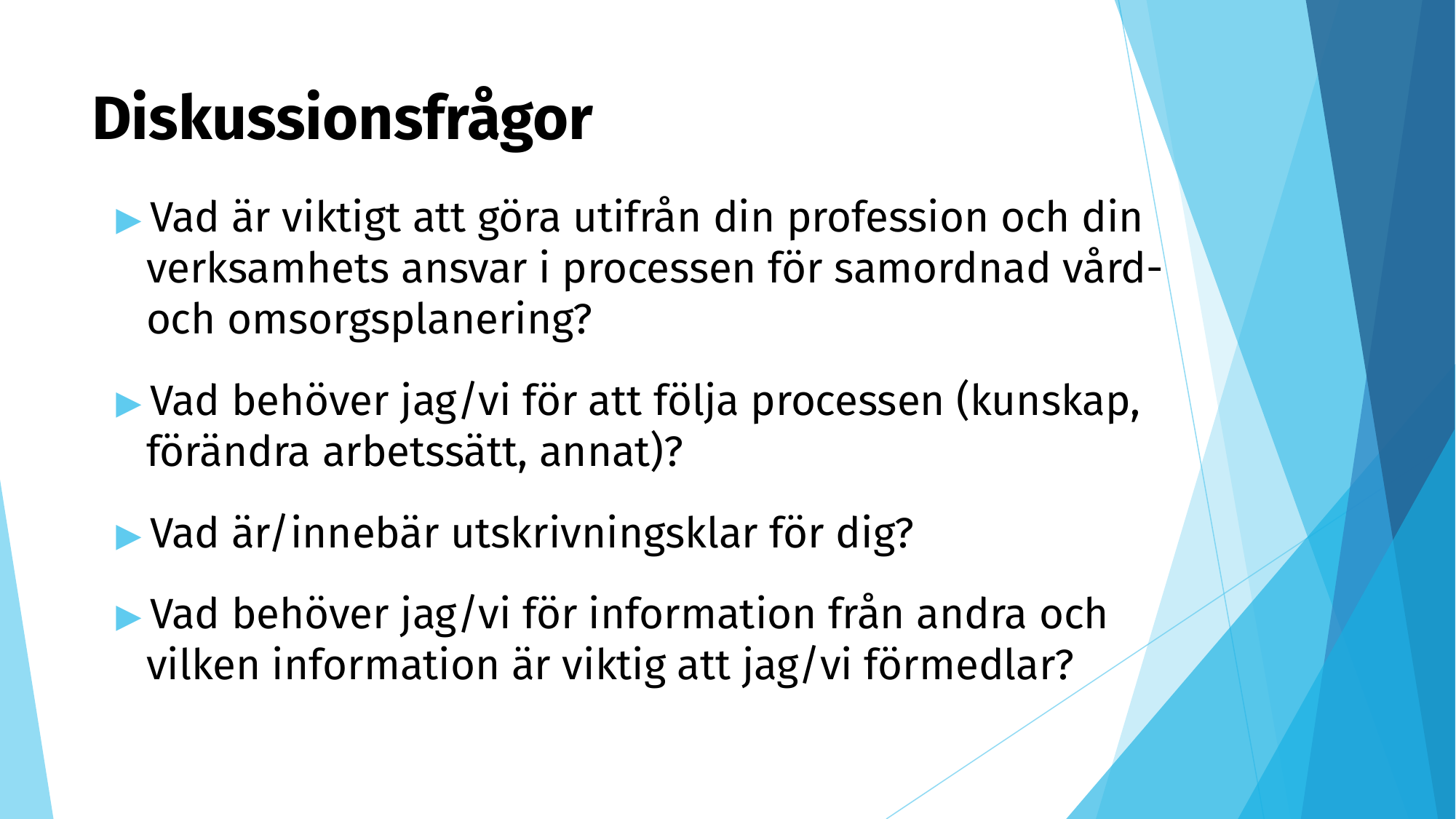

# Diskussionsfrågor
Vad är viktigt att göra utifrån din profession och din verksamhets ansvar i processen för samordnad vård-och omsorgsplanering?
Vad behöver jag/vi för att följa processen (kunskap, förändra arbetssätt, annat)?
Vad är/innebär utskrivningsklar för dig?
Vad behöver jag/vi för information från andra och vilken information är viktig att jag/vi förmedlar?